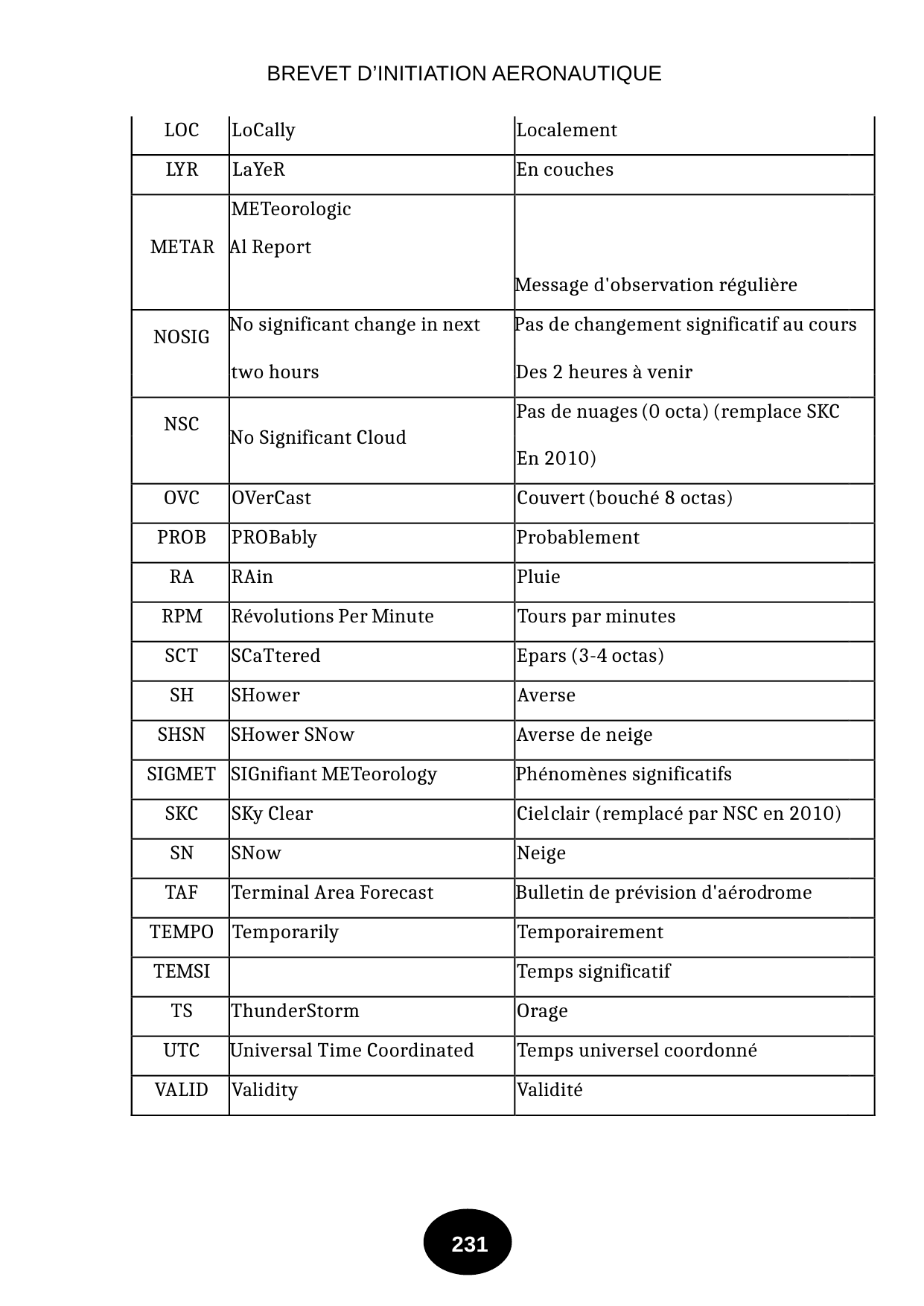

BREVET D’INITIATION AERONAUTIQUE
LOC
LoCally
Localement

LYR
LaYeR
En couches

METeorologic
METAR   Al Report
Message d'observation régulière

No significant change in next
Pas de changement significatif au cours

NOSIG

two hours
Des 2 heures à venir

Pas de nuages
(0 octa)
(remplace SKC

NSC
No Significant Cloud

En 2010)

OVC
OVerCast
Couvert
(bouché 8 octas)

PROB
PROBably
Probablement

RA
RAin
Pluie

RPM
Révolutions
Per Minute
Tours par
minutes

SCT
SCaTtered
Epars
(
3
-
4
octas)

SH
SHower
Averse

SHSN
SHower SNow
Averse de neige

SIGMET
SIGnifiant METeorology
Phénomènes significatifs

SKC
SKy Clear
Ciel
clair (remplacé par NSC en 2010)

SN
SNow
Neige

TAF
Terminal Area Forecast
Bulletin de prévision d'aérod
rome

TEMPO
Temporarily
Temporairement

TEMSI
Temps significatif

TS
ThunderStorm
Orage

UTC
Universal Time Coordinated
Temps universel coordonné

VALID
Validity
Validité

231